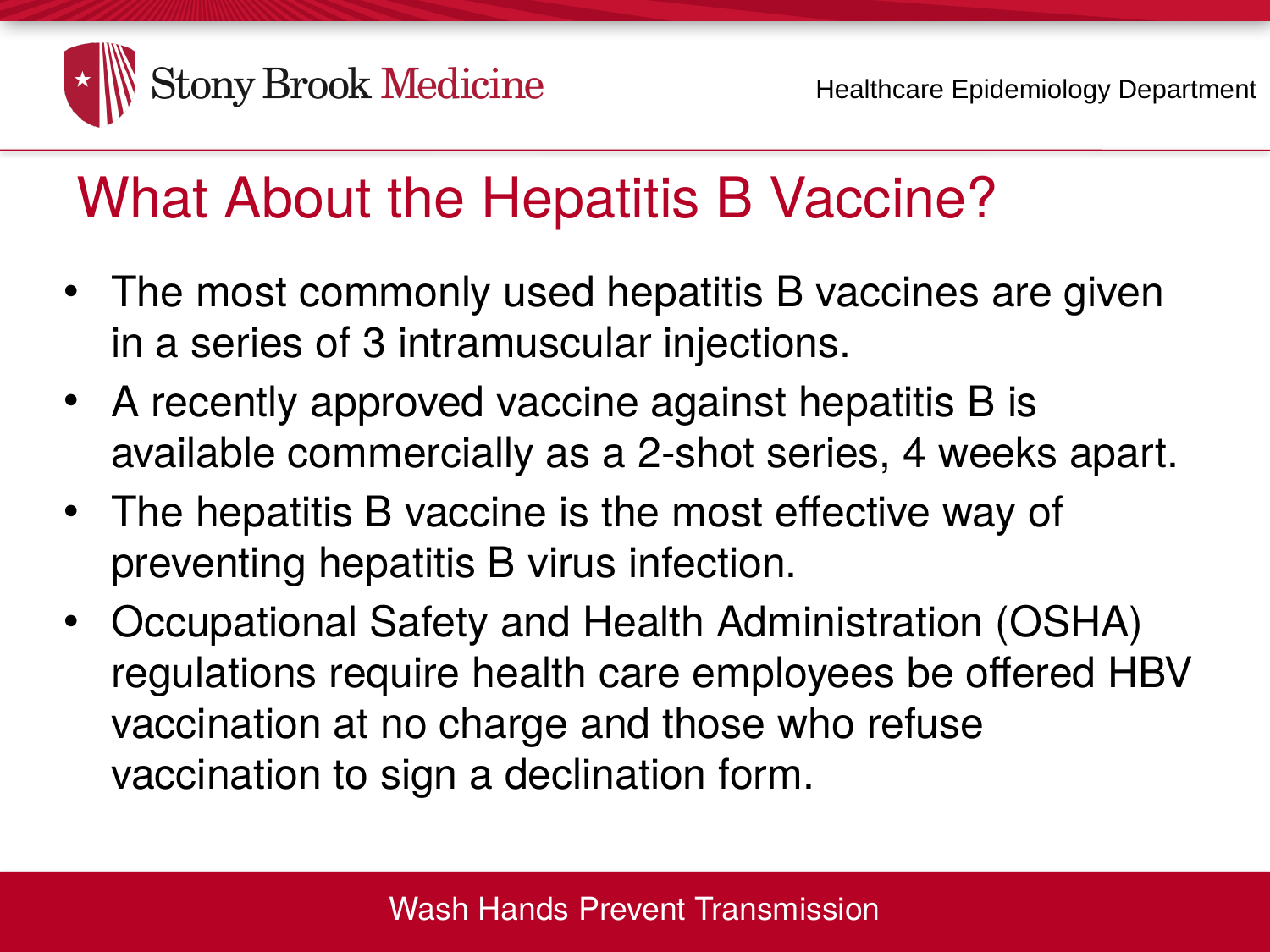

Healthcare Epidemiology Department
What About the Hepatitis B Vaccine?
What About the HBV Vaccine?
The most commonly used hepatitis B vaccines are given in a series of 3 intramuscular injections.
A recently approved vaccine against hepatitis B is available commercially as a 2-shot series, 4 weeks apart.
The hepatitis B vaccine is the most effective way of preventing hepatitis B virus infection.
Occupational Safety and Health Administration (OSHA) regulations require health care employees be offered HBV vaccination at no charge and those who refuse vaccination to sign a declination form.
Wash Hands Prevent Transmission